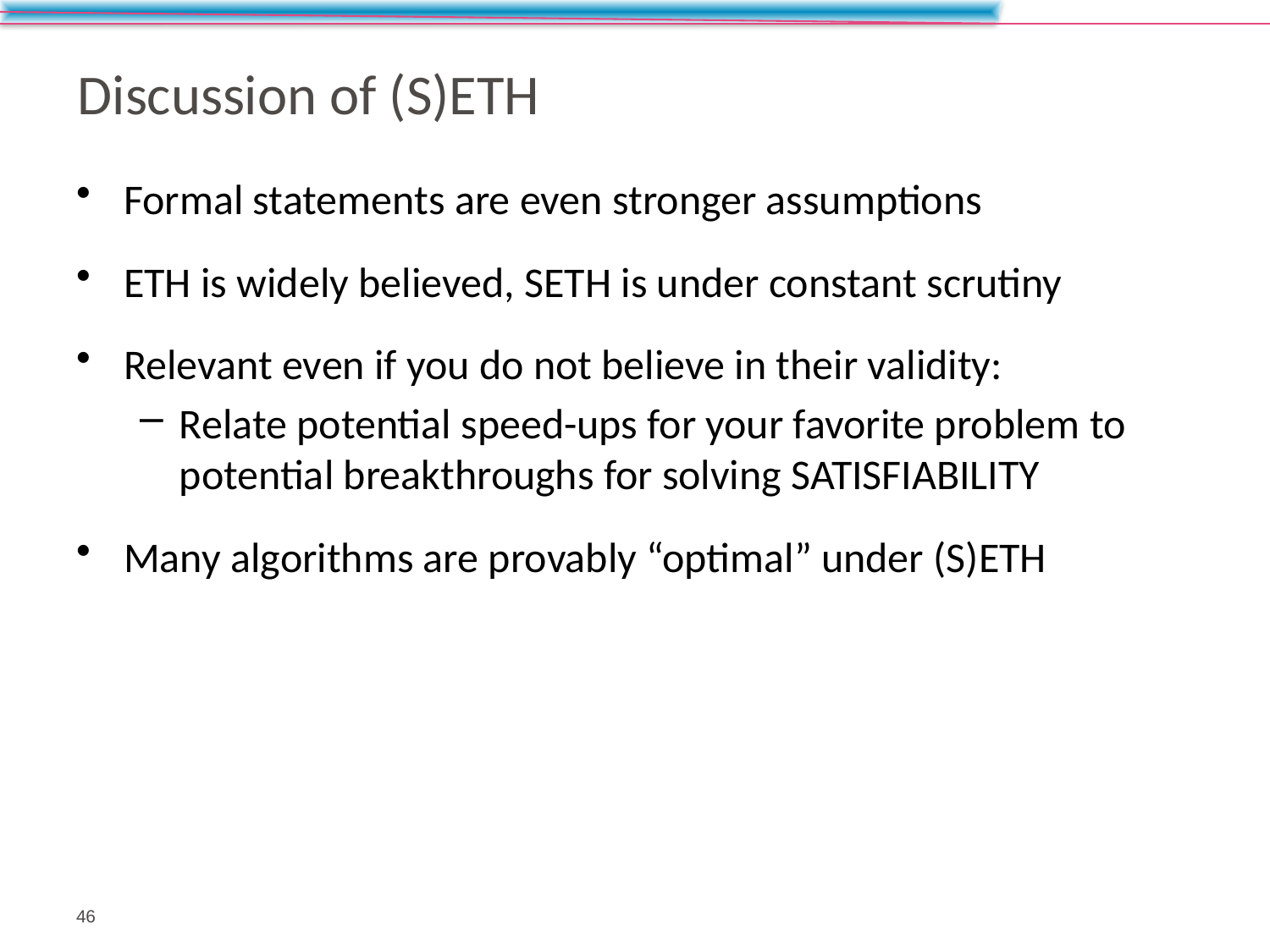

# Discussion of (S)ETH
Formal statements are even stronger assumptions
ETH is widely believed, SETH is under constant scrutiny
Relevant even if you do not believe in their validity:
Relate potential speed-ups for your favorite problem to potential breakthroughs for solving Satisfiability
Many algorithms are provably “optimal” under (S)ETH
46